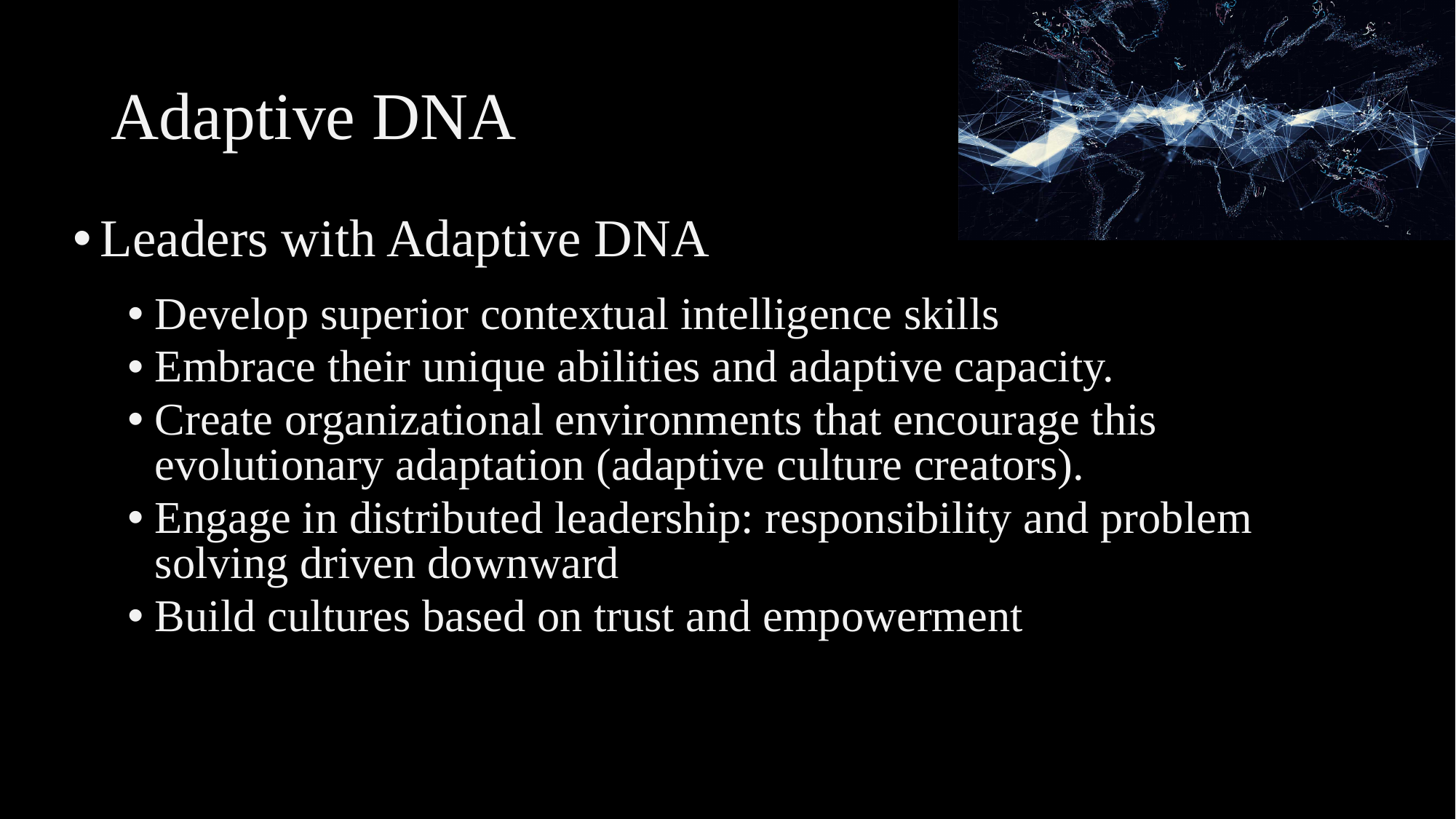

# Adaptive DNA
Leaders with Adaptive DNA
Develop superior contextual intelligence skills
Embrace their unique abilities and adaptive capacity.
Create organizational environments that encourage this evolutionary adaptation (adaptive culture creators).
Engage in distributed leadership: responsibility and problem solving driven downward
Build cultures based on trust and empowerment